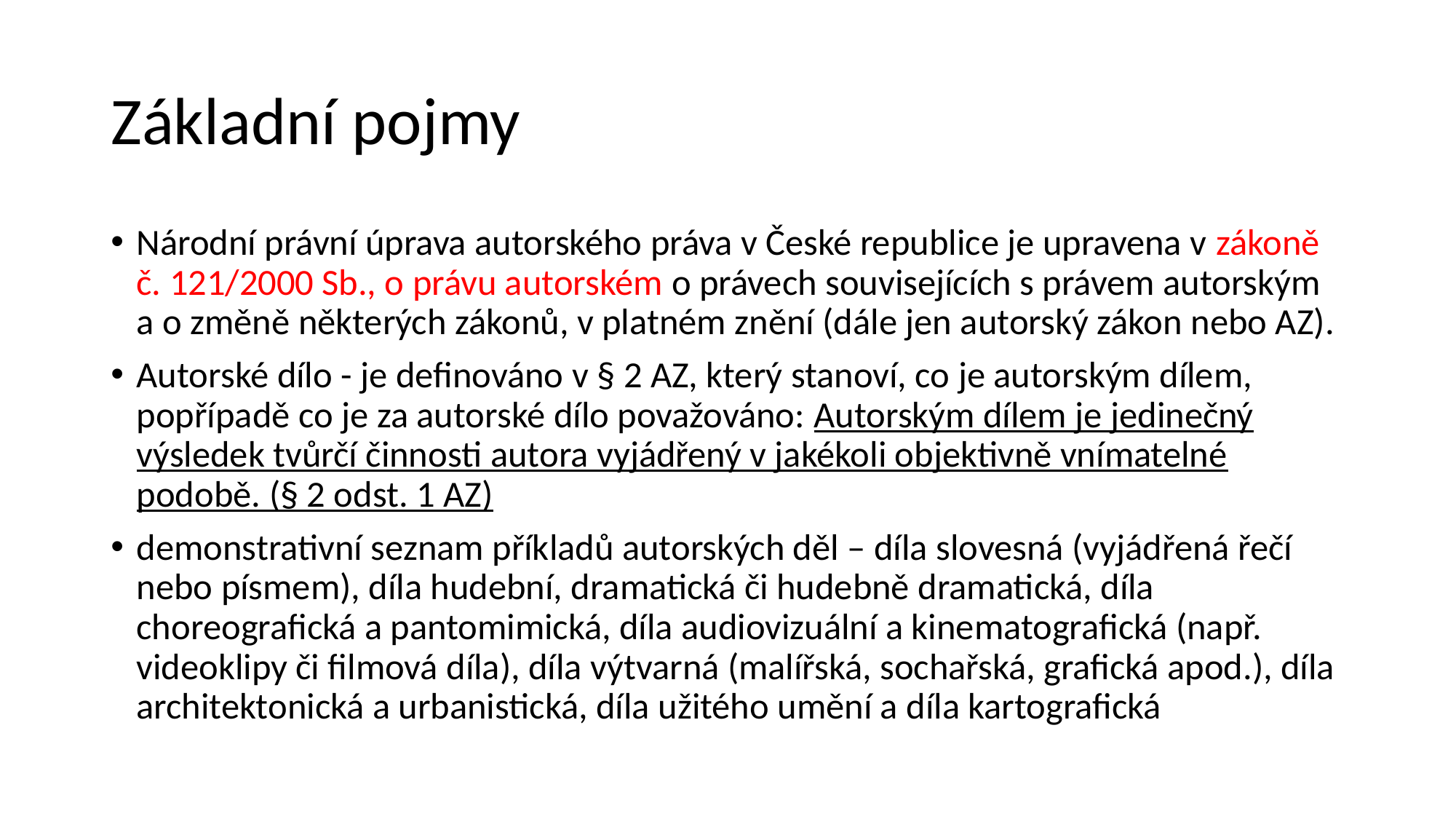

# Základní pojmy
Národní právní úprava autorského práva v České republice je upravena v zákoně č. 121/2000 Sb., o právu autorském o právech souvisejících s právem autorským a o změně některých zákonů, v platném znění (dále jen autorský zákon nebo AZ).
Autorské dílo - je definováno v § 2 AZ, který stanoví, co je autorským dílem, popřípadě co je za autorské dílo považováno: Autorským dílem je jedinečný výsledek tvůrčí činnosti autora vyjádřený v jakékoli objektivně vnímatelné podobě. (§ 2 odst. 1 AZ)
demonstrativní seznam příkladů autorských děl – díla slovesná (vyjádřená řečí nebo písmem), díla hudební, dramatická či hudebně dramatická, díla choreografická a pantomimická, díla audiovizuální a kinematografická (např. videoklipy či filmová díla), díla výtvarná (malířská, sochařská, grafická apod.), díla architektonická a urbanistická, díla užitého umění a díla kartografická